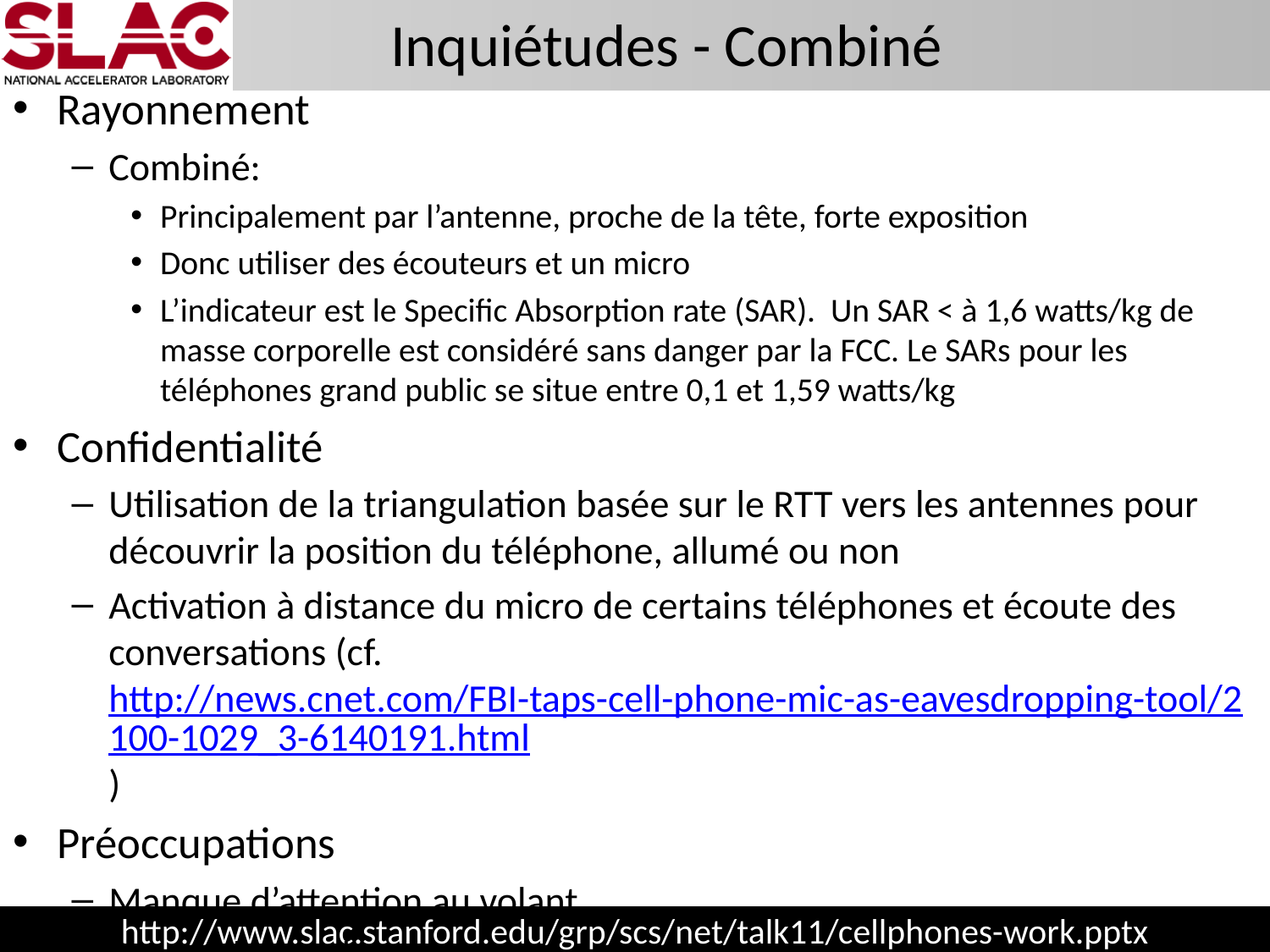

# Inquiétudes - Combiné
Rayonnement
Combiné:
Principalement par l’antenne, proche de la tête, forte exposition
Donc utiliser des écouteurs et un micro
L’indicateur est le Specific Absorption rate (SAR).  Un SAR < à 1,6 watts/kg de masse corporelle est considéré sans danger par la FCC. Le SARs pour les téléphones grand public se situe entre 0,1 et 1,59 watts/kg
Confidentialité
Utilisation de la triangulation basée sur le RTT vers les antennes pour découvrir la position du téléphone, allumé ou non
Activation à distance du micro de certains téléphones et écoute des conversations (cf. http://news.cnet.com/FBI-taps-cell-phone-mic-as-eavesdropping-tool/2100-1029_3-6140191.html)
Préoccupations
Manque d’attention au volant
Couper la parole